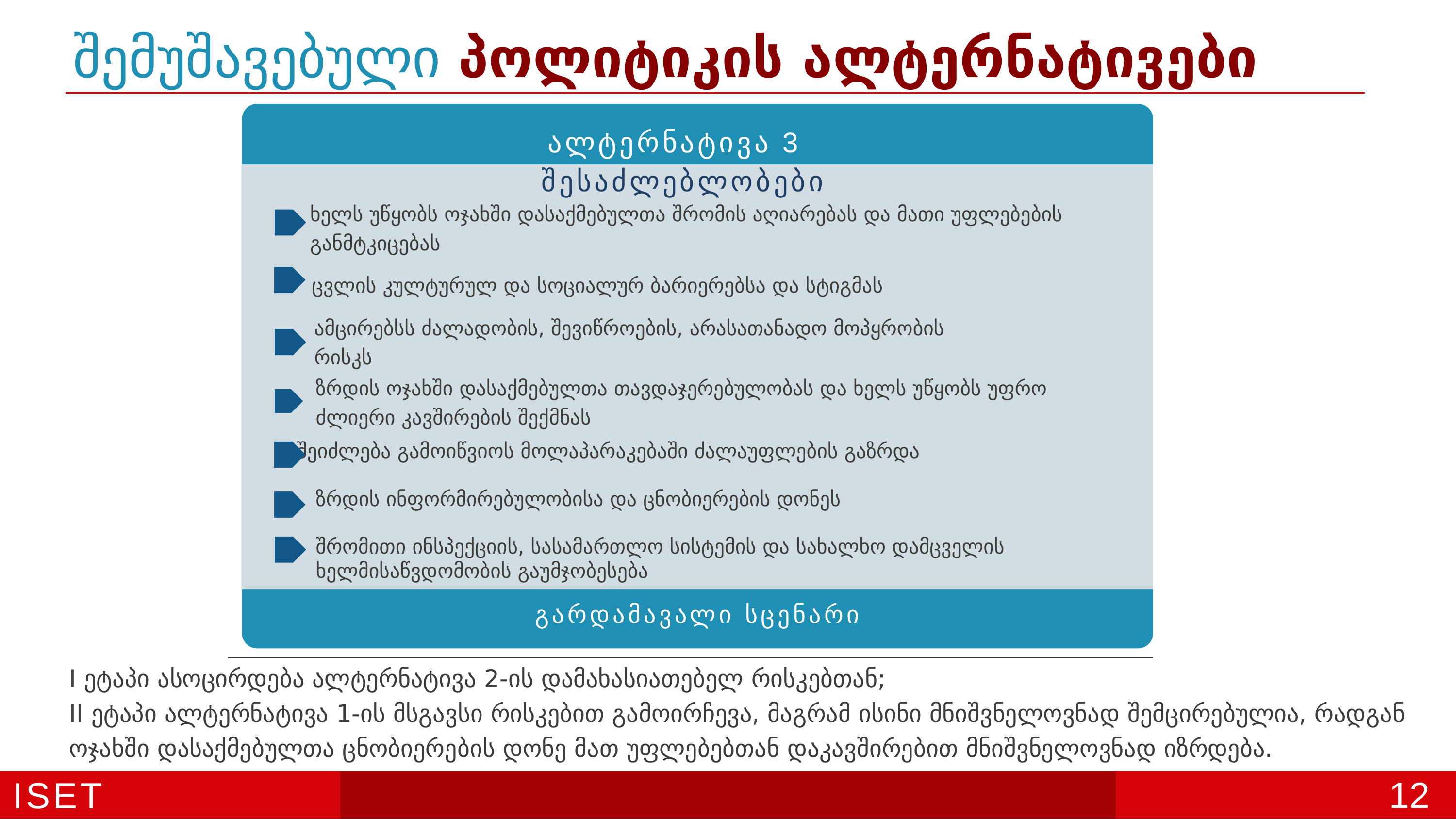

# შემუშავებული პოლიტიკის ალტერნატივები
ალტერნატივა 3

გარდამავალი სცენარი
შესაძლებლობები
ხელს უწყობს ოჯახში დასაქმებულთა შრომის აღიარებას და მათი უფლებების განმტკიცებას

ცვლის კულტურულ და სოციალურ ბარიერებსა და სტიგმას

ამცირებსს ძალადობის, შევიწროების, არასათანადო მოპყრობის რისკს

ზრდის ოჯახში დასაქმებულთა თავდაჯერებულობას და ხელს უწყობს უფრო ძლიერი კავშირების შექმნას

შეიძლება გამოიწვიოს მოლაპარაკებაში ძალაუფლების გაზრდა

ზრდის ინფორმირებულობისა და ცნობიერების დონეს

შრომითი ინსპექციის, სასამართლო სისტემის და სახალხო დამცველის ხელმისაწვდომობის გაუმჯობესება

I ეტაპი ასოცირდება ალტერნატივა 2-ის დამახასიათებელ რისკებთან;
II ეტაპი ალტერნატივა 1-ის მსგავსი რისკებით გამოირჩევა, მაგრამ ისინი მნიშვნელოვნად შემცირებულია, რადგან ოჯახში დასაქმებულთა ცნობიერების დონე მათ უფლებებთან დაკავშირებით მნიშვნელოვნად იზრდება.
ISET

12